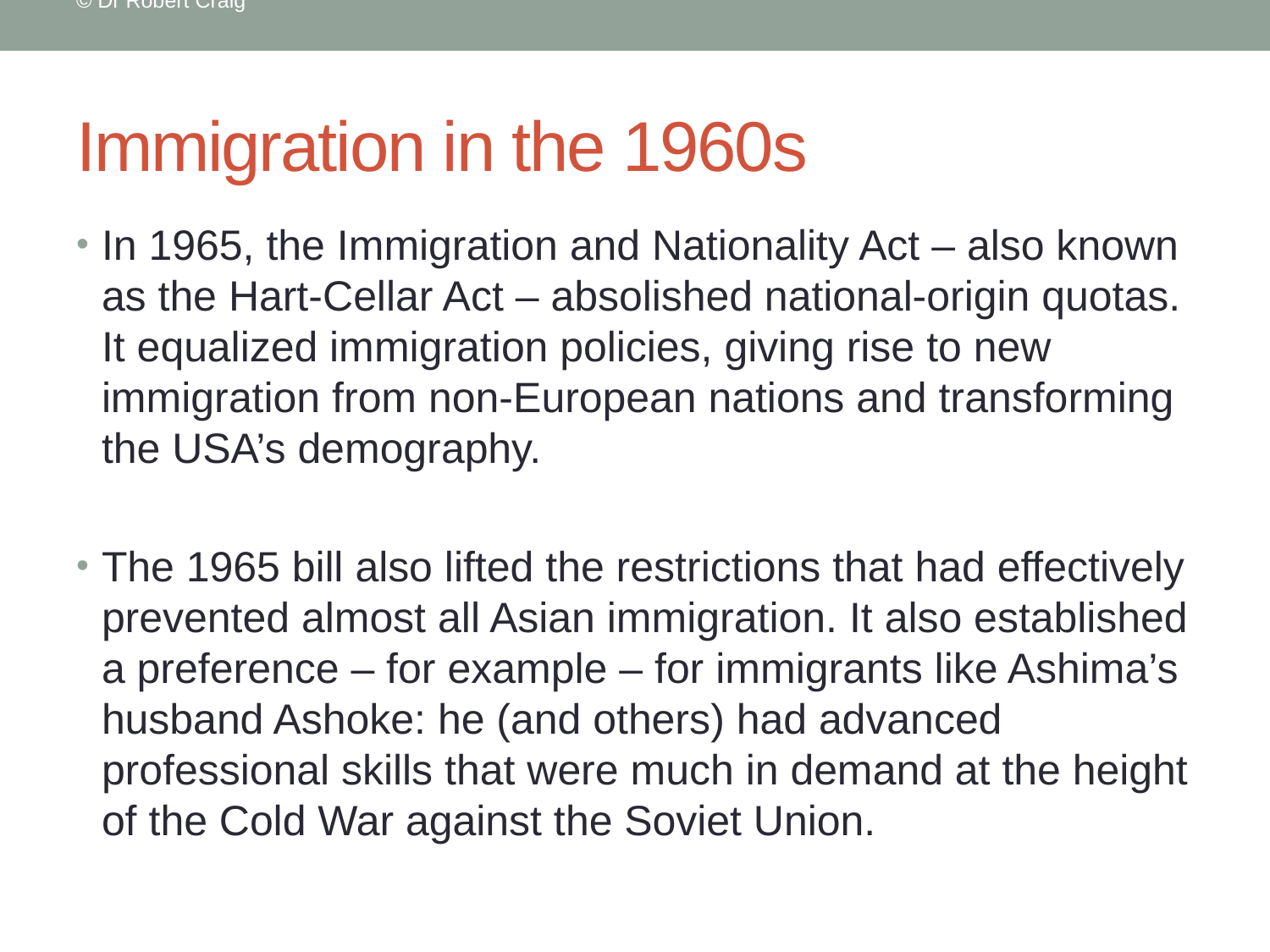

© Dr Robert Craig

# Immigration in the 1960s
In 1965, the Immigration and Nationality Act – also known as the Hart-Cellar Act – absolished national-origin quotas. It equalized immigration policies, giving rise to new immigration from non-European nations and transforming the USA’s demography.

The 1965 bill also lifted the restrictions that had effectively prevented almost all Asian immigration. It also established a preference – for example – for immigrants like Ashima’s husband Ashoke: he (and others) had advanced professional skills that were much in demand at the height of the Cold War against the Soviet Union.